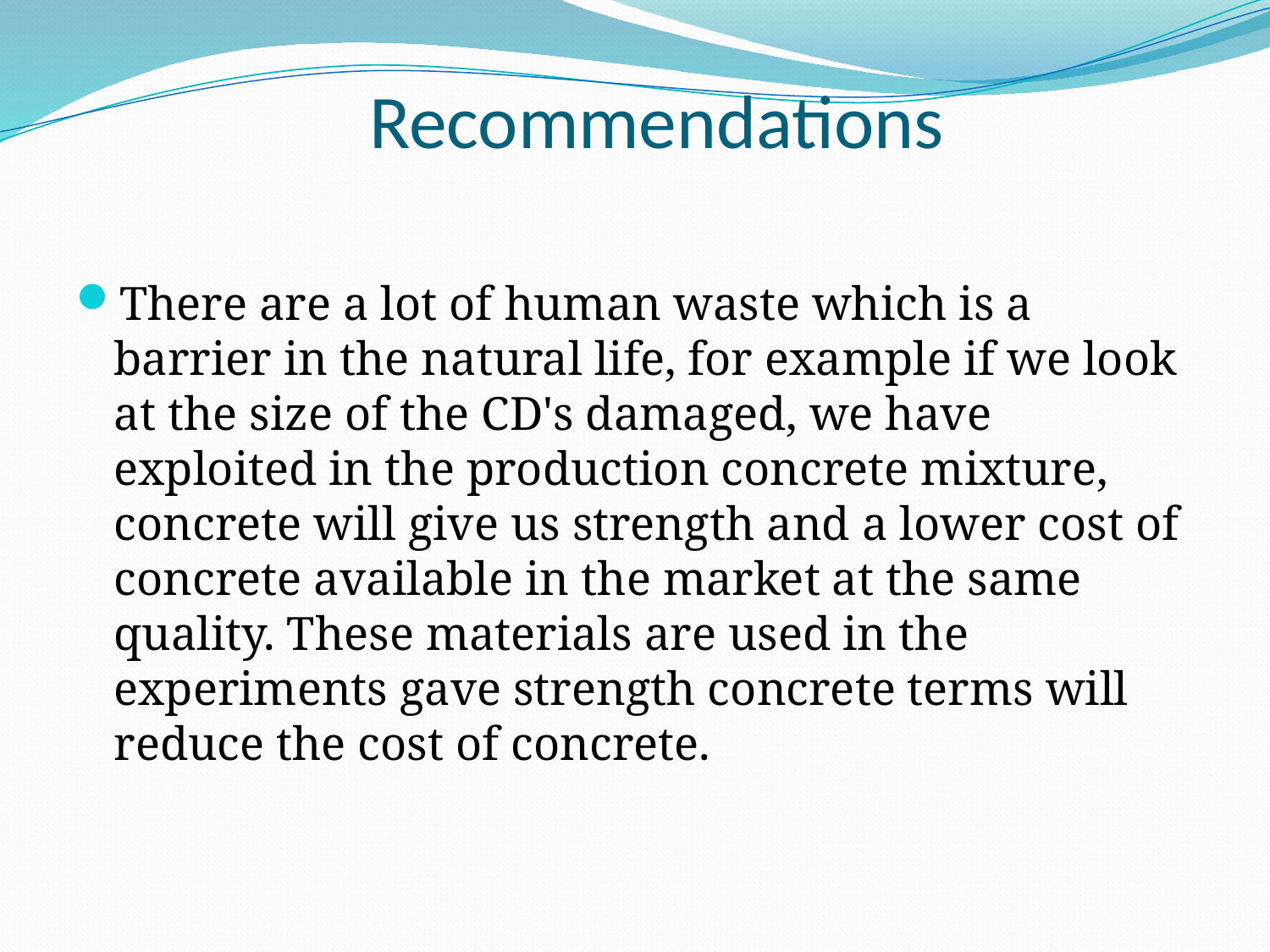

# Recommendations
There are a lot of human waste which is a barrier in the natural life, for example if we look at the size of the CD's damaged, we have exploited in the production concrete mixture, concrete will give us strength and a lower cost of concrete available in the market at the same quality. These materials are used in the experiments gave strength concrete terms will reduce the cost of concrete.